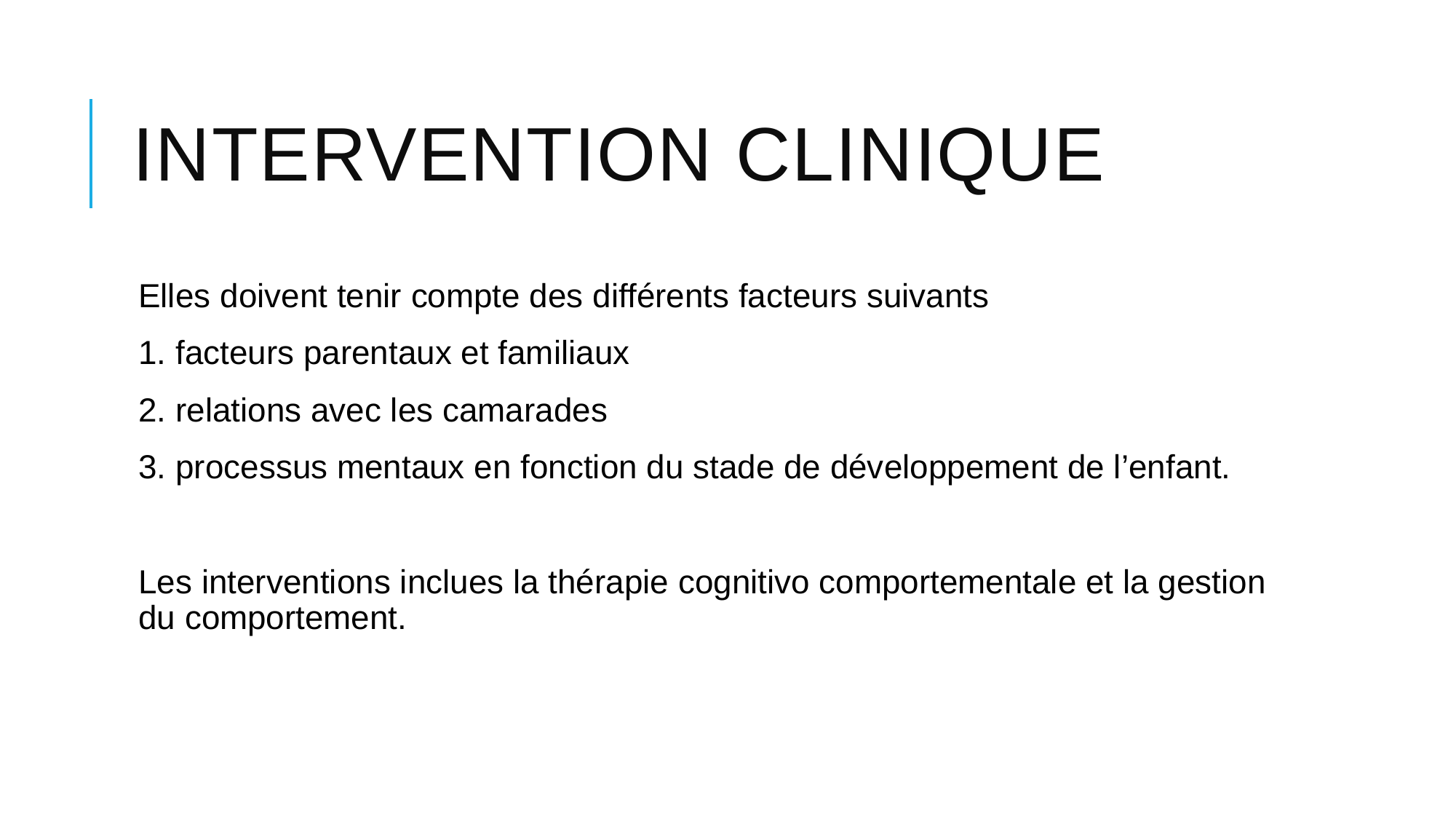

# Intervention clinique
Elles doivent tenir compte des différents facteurs suivants
1. facteurs parentaux et familiaux
2. relations avec les camarades
3. processus mentaux en fonction du stade de développement de l’enfant.

Les interventions inclues la thérapie cognitivo comportementale et la gestion du comportement.